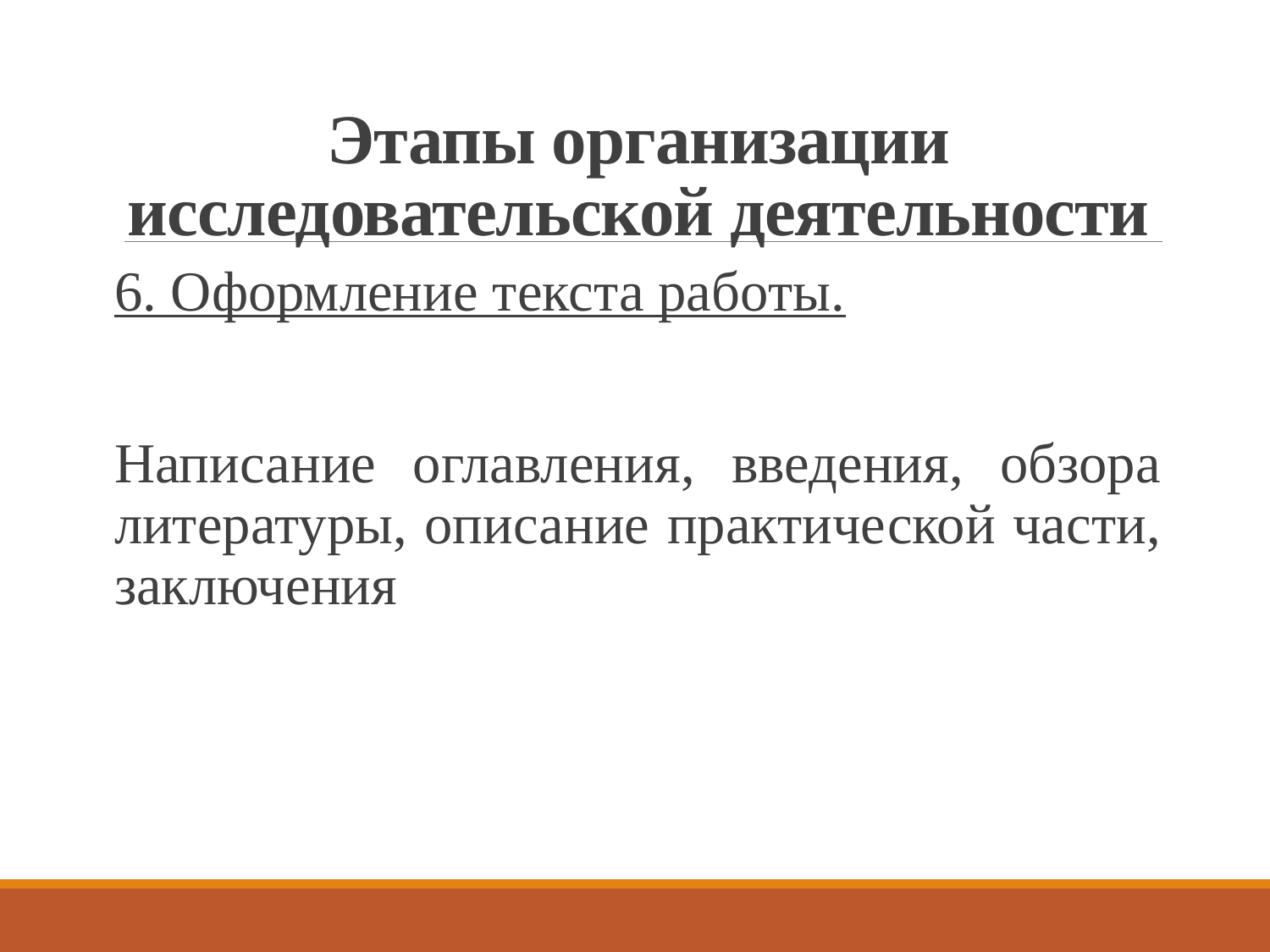

# Этапы организации исследовательской деятельности
6. Оформление текста работы.

Написание оглавления, введения, обзора литературы, описание практической части, заключения